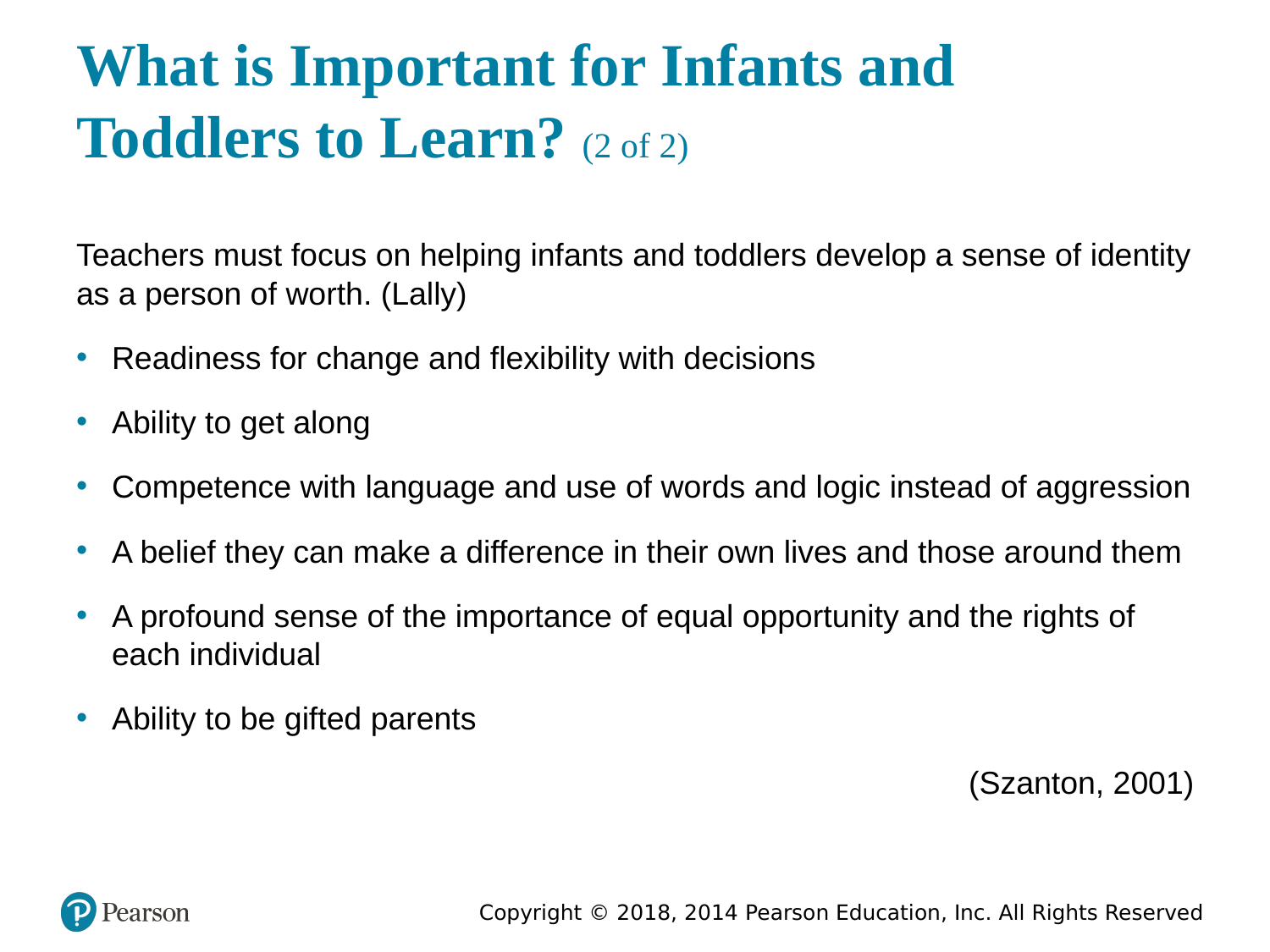

# What is Important for Infants and Toddlers to Learn? (2 of 2)
Teachers must focus on helping infants and toddlers develop a sense of identity as a person of worth. (Lally)
Readiness for change and flexibility with decisions
Ability to get along
Competence with language and use of words and logic instead of aggression
A belief they can make a difference in their own lives and those around them
A profound sense of the importance of equal opportunity and the rights of each individual
Ability to be gifted parents
(Szanton, 2001)